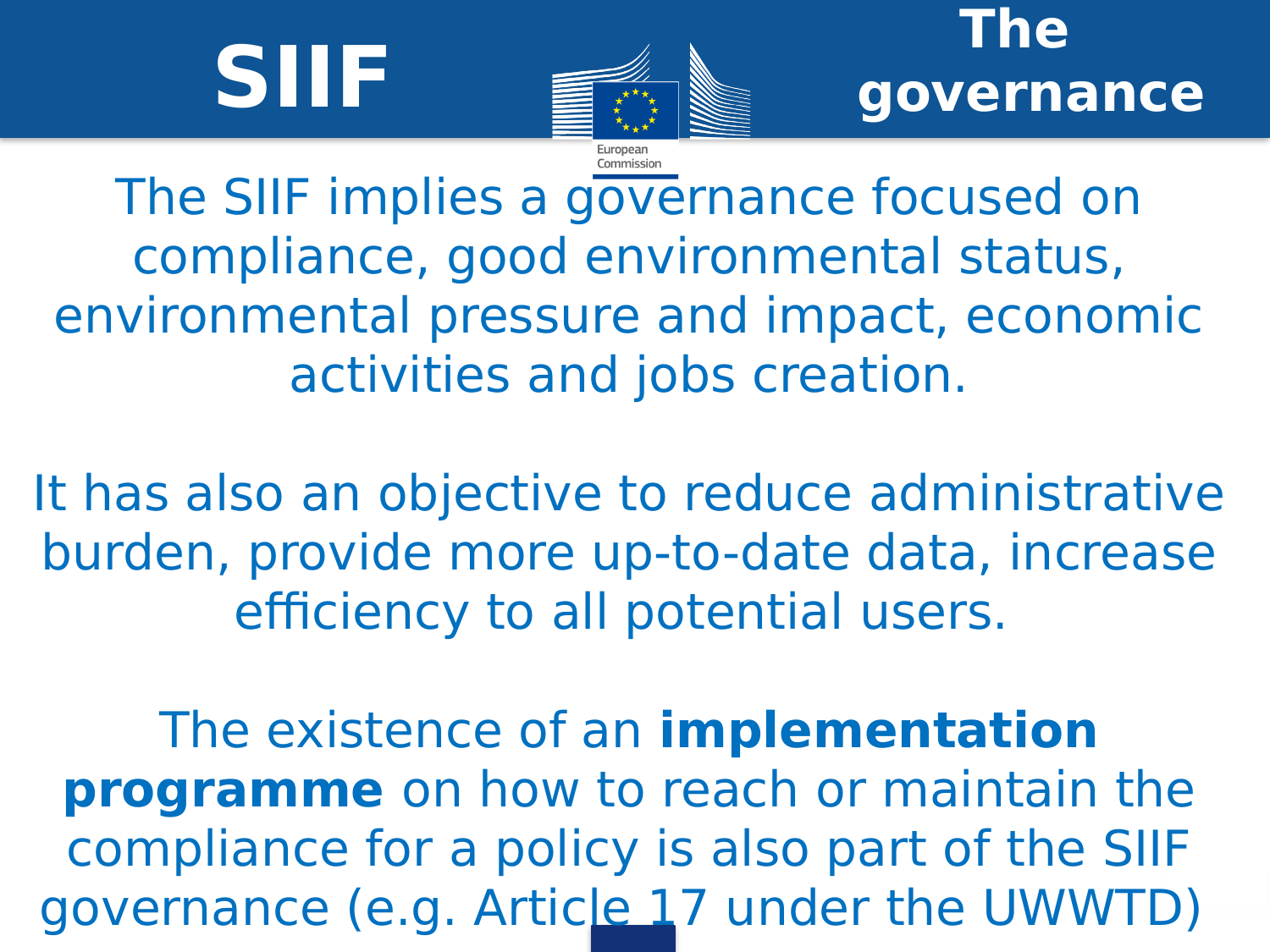

# The governance
SIIF
The SIIF implies a governance focused on compliance, good environmental status, environmental pressure and impact, economic activities and jobs creation.

It has also an objective to reduce administrative burden, provide more up-to-date data, increase efficiency to all potential users.

The existence of an implementation programme on how to reach or maintain the compliance for a policy is also part of the SIIF governance (e.g. Article 17 under the UWWTD)
5